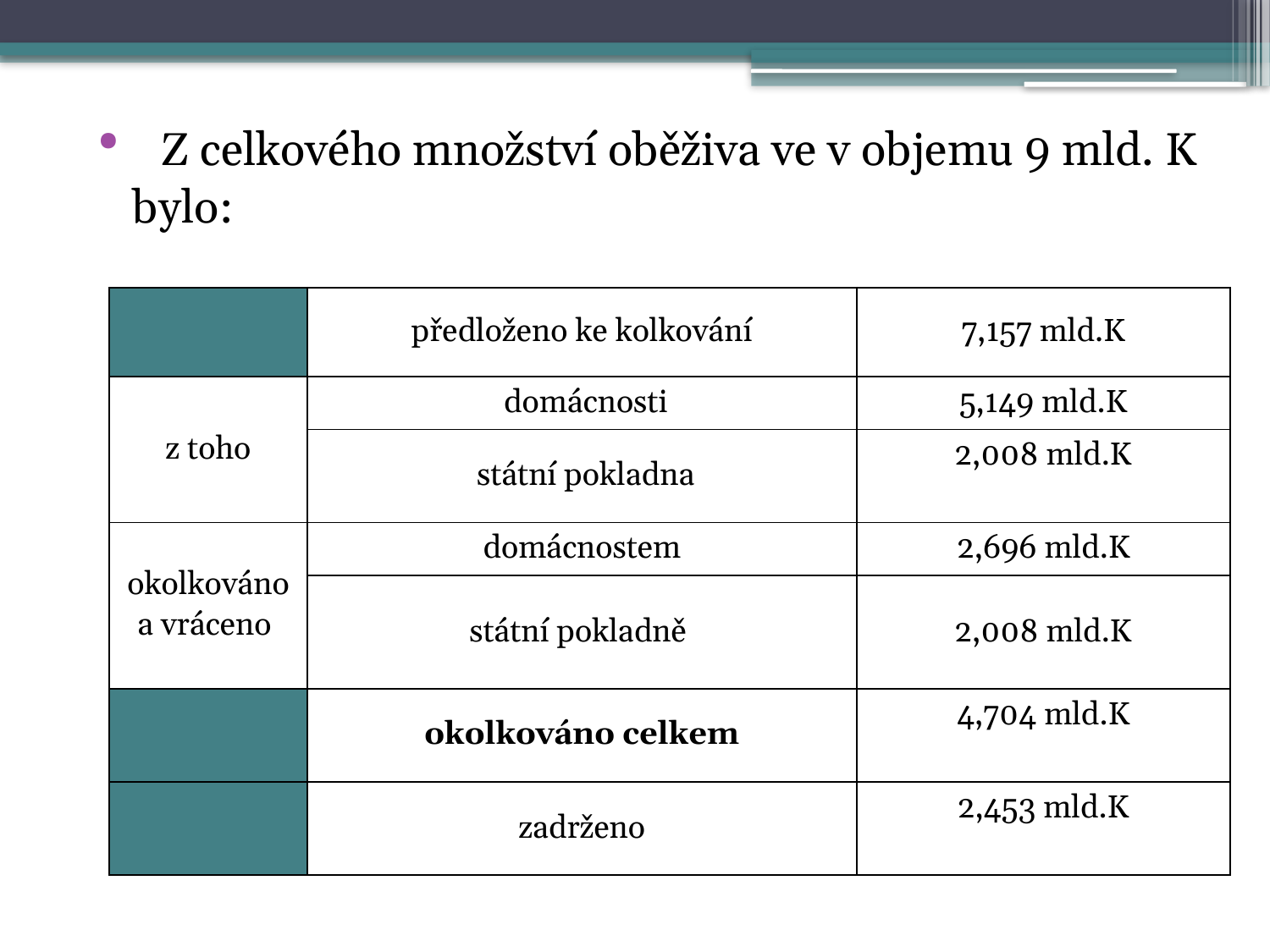

Z celkového množství oběživa ve v objemu 9 mld. K bylo:

|  | předloženo ke kolkování | 7,157 mld.K |
| --- | --- | --- |
| z toho | domácnosti | 5,149 mld.K |
|  | státní pokladna | 2,008 mld.K |
| okolkováno a vráceno | domácnostem | 2,696 mld.K |
|  | státní pokladně | 2,008 mld.K |
|  | okolkováno celkem | 4,704 mld.K |
|  | zadrženo | 2,453 mld.K |